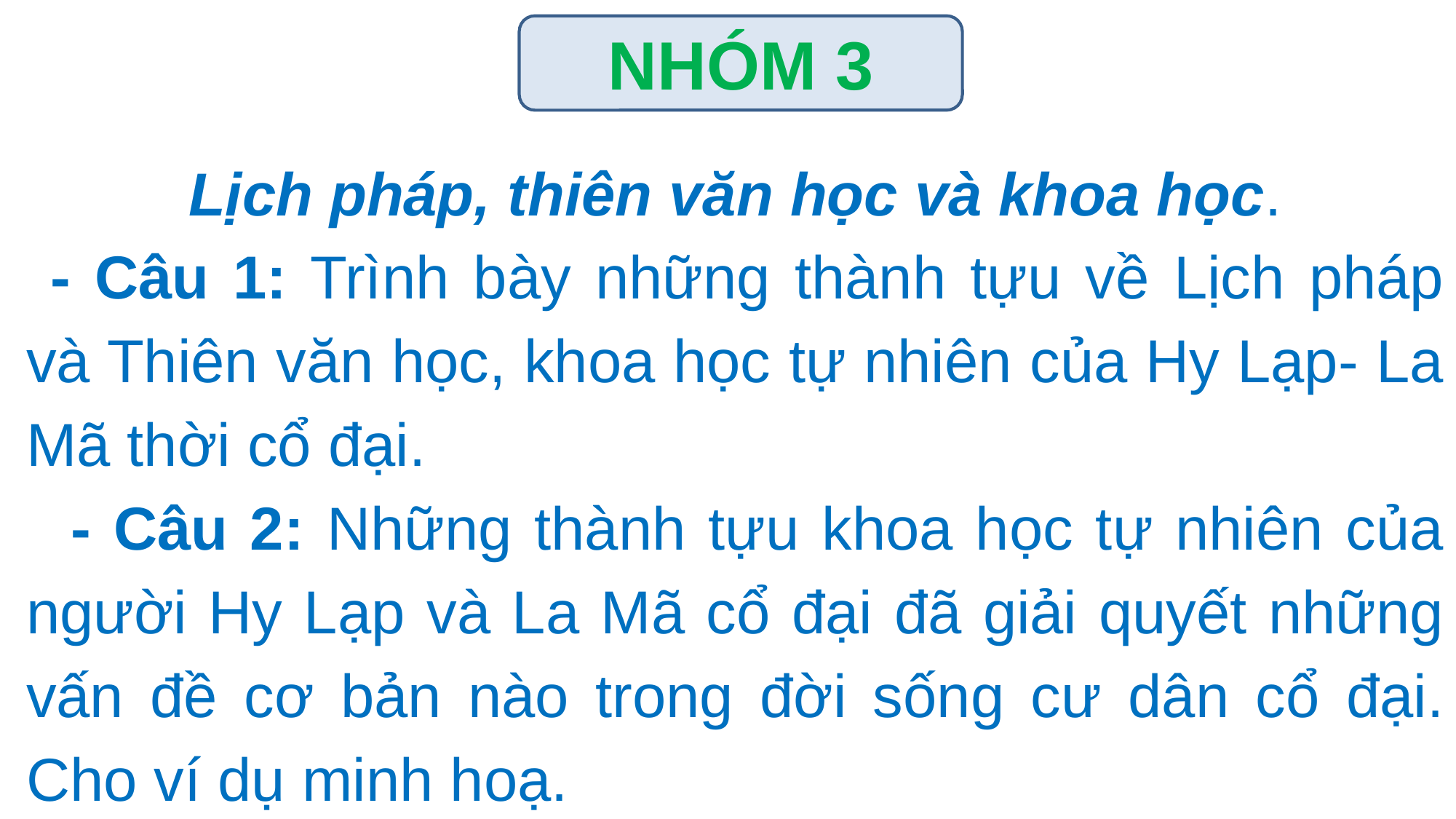

NHÓM 3
Lịch pháp, thiên văn học và khoa học.
 - Câu 1: Trình bày những thành tựu về Lịch pháp và Thiên văn học, khoa học tự nhiên của Hy Lạp- La Mã thời cổ đại.
  - Câu 2: Những thành tựu khoa học tự nhiên của người Hy Lạp và La Mã cổ đại đã giải quyết những vấn đề cơ bản nào trong đời sống cư dân cổ đại. Cho ví dụ minh hoạ.